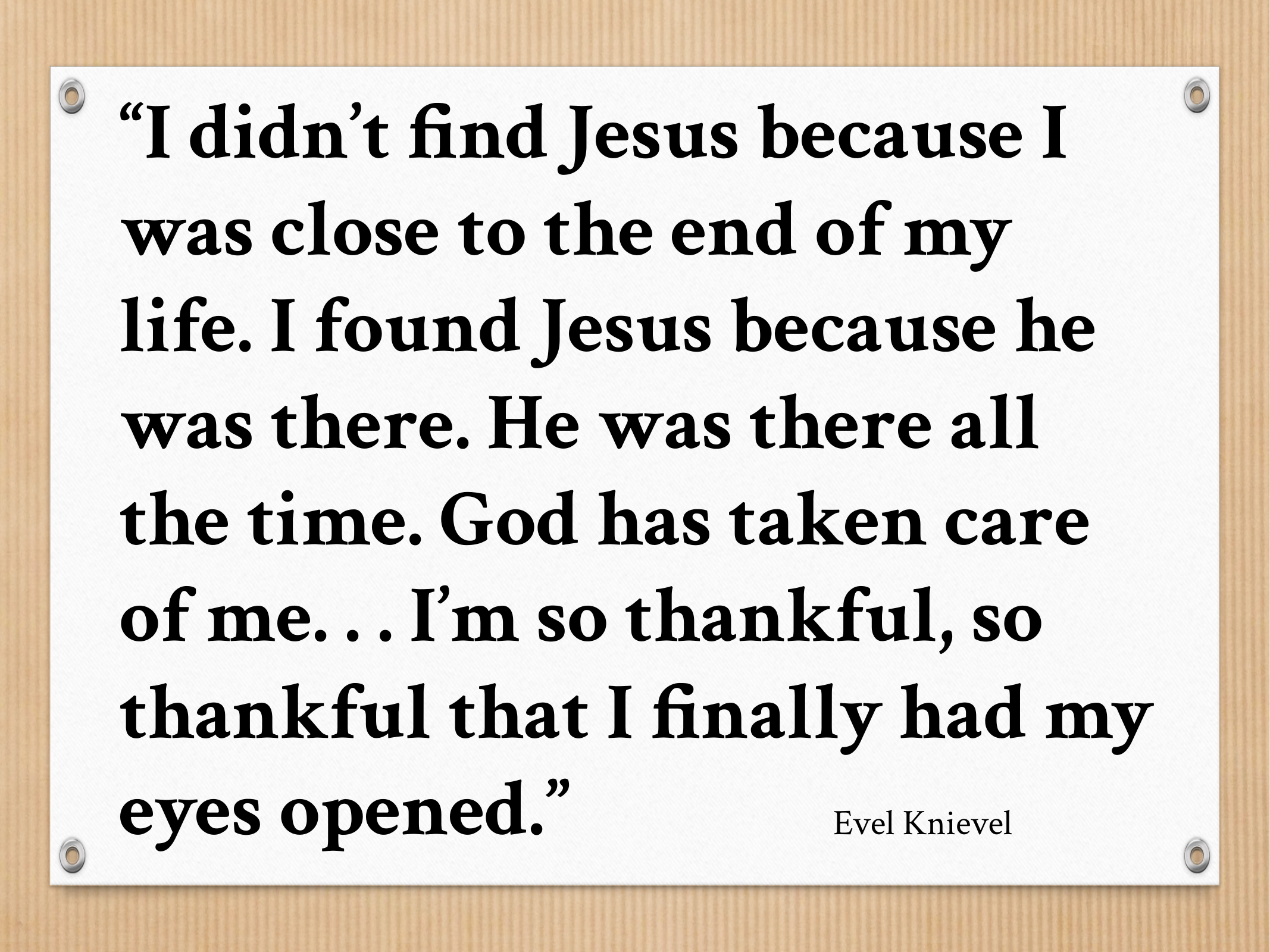

“I didn’t find Jesus because I was close to the end of my life. I found Jesus because he was there. He was there all the time. God has taken care of me. . . I’m so thankful, so thankful that I finally had my eyes opened.”			Evel Knievel